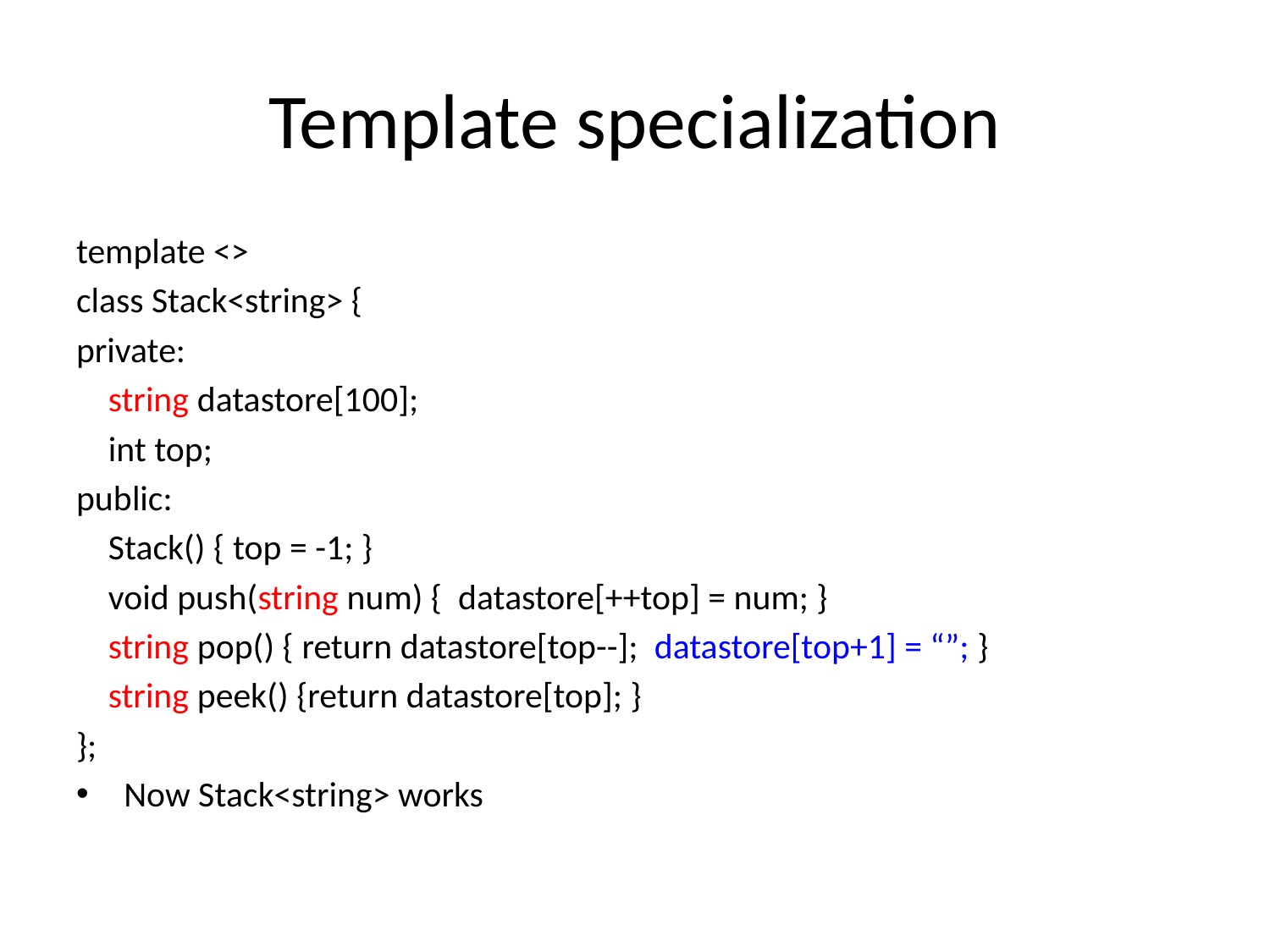

# Template specialization
template <>
class Stack<string> {
private:
    string datastore[100];
    int top;
public:
    Stack() { top = -1; }
    void push(string num) {  datastore[++top] = num; }
    string pop() { return datastore[top--];  datastore[top+1] = “”; }
    string peek() {return datastore[top]; }
};
Now Stack<string> works